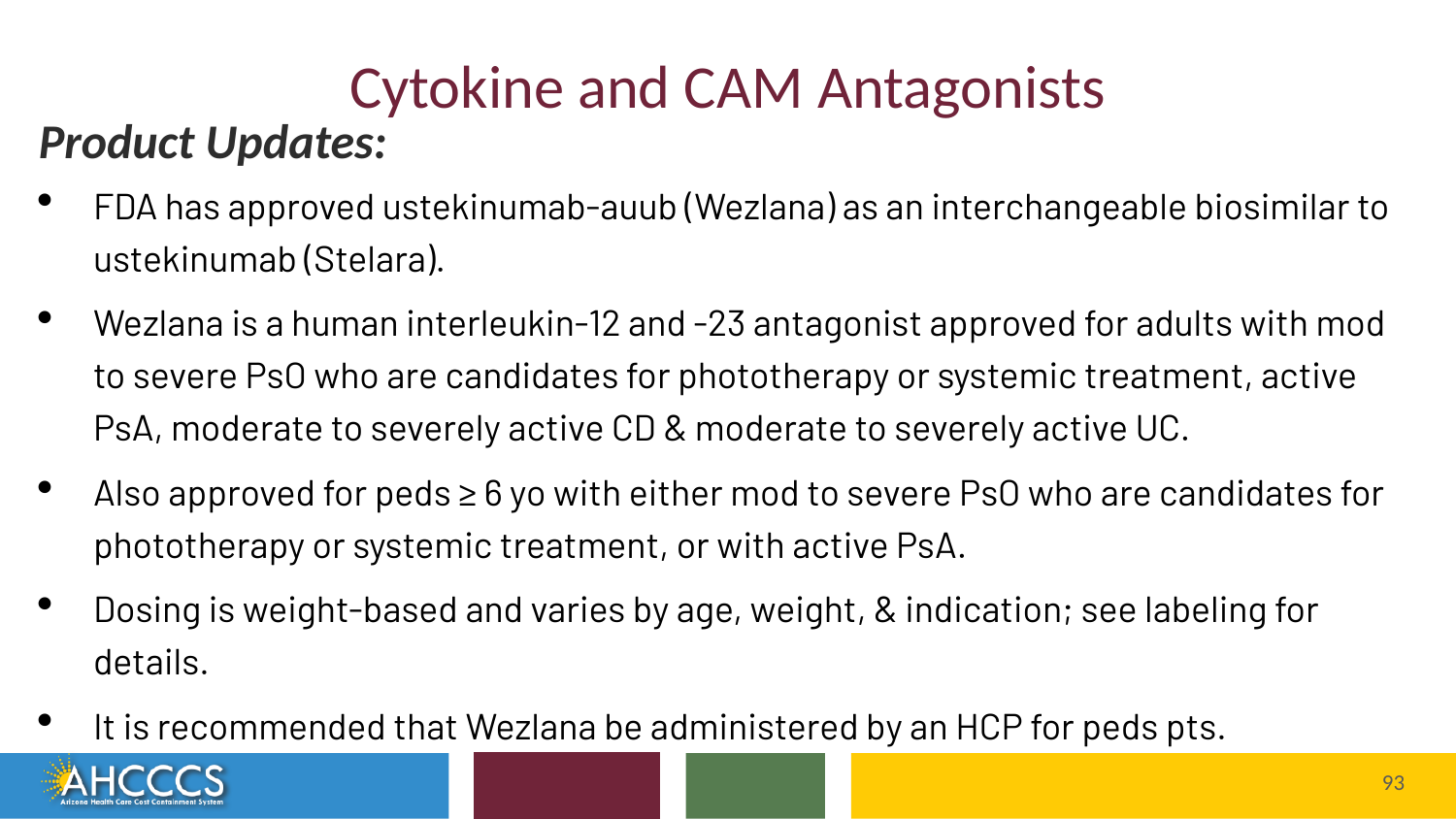

# Cytokine/CAM Agents
Cytokine and CAM Antagonists
Product Updates:
FDA has approved ustekinumab-auub (Wezlana) as an interchangeable biosimilar to ustekinumab (Stelara).
Wezlana is a human interleukin-12 and -23 antagonist approved for adults with mod to severe PsO who are candidates for phototherapy or systemic treatment, active PsA, moderate to severely active CD & moderate to severely active UC.
Also approved for peds ≥ 6 yo with either mod to severe PsO who are candidates for phototherapy or systemic treatment, or with active PsA.
Dosing is weight-based and varies by age, weight, & indication; see labeling for details.
It is recommended that Wezlana be administered by an HCP for peds pts.